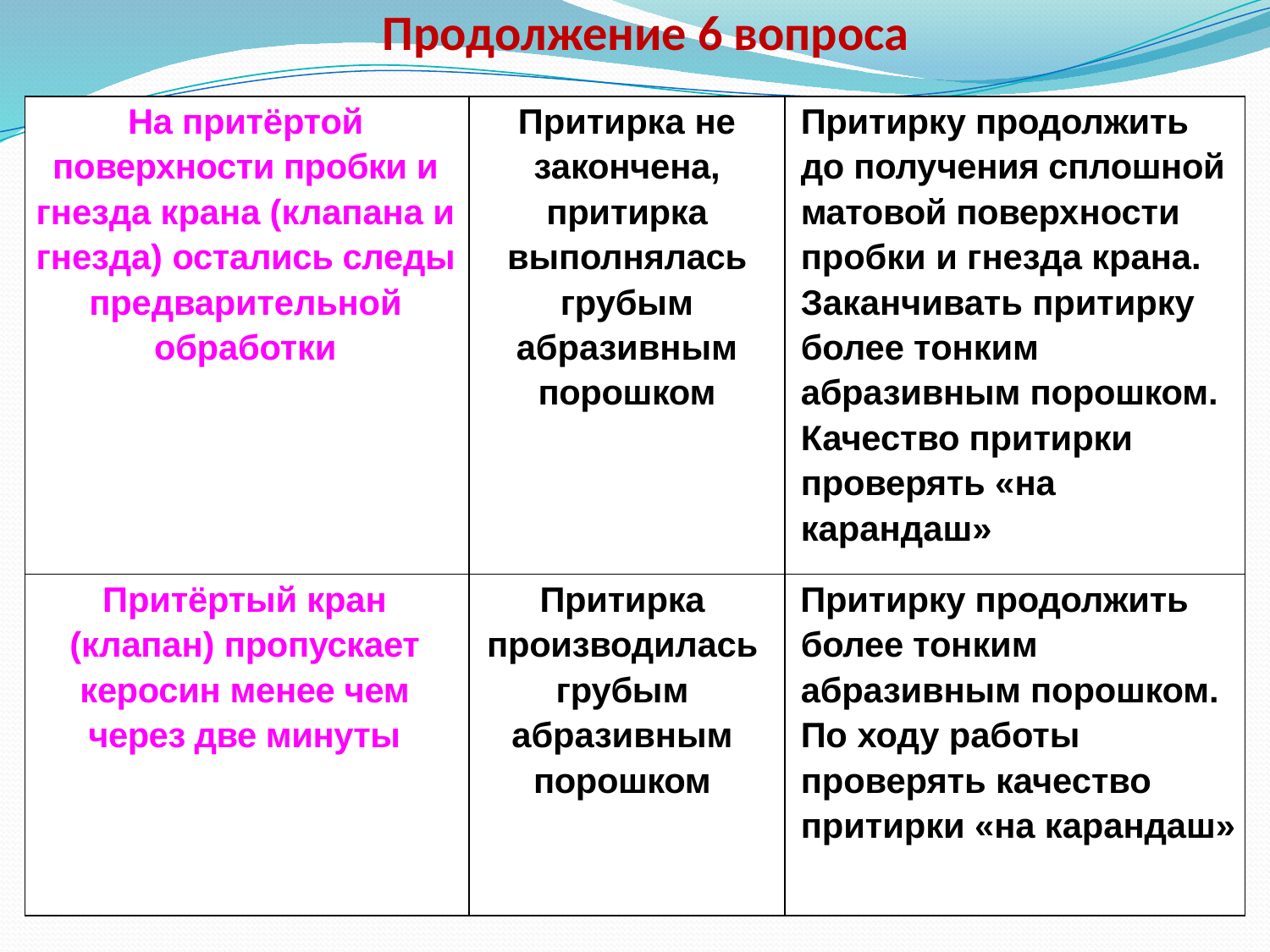

# Продолжение 6 вопроса
| На притёртой поверхности пробки и гнезда крана (клапана и гнезда) остались следы предварительной обработки | Притирка не закончена, притирка выполнялась грубым абразивным порошком | Притирку продолжить до получения сплошной матовой поверх­ности пробки и гнезда крана. Заканчивать притирку более тонким абразивным порошком. Качество притирки проверять «на карандаш» |
| --- | --- | --- |
| Притёртый кран (клапан) пропускает керосин менее чем через две минуты | Притирка производилась грубым абразивным порошком | Притирку продолжить более тон­ким абразивным порошком. По ходу работы проверять качество притирки «на карандаш» |